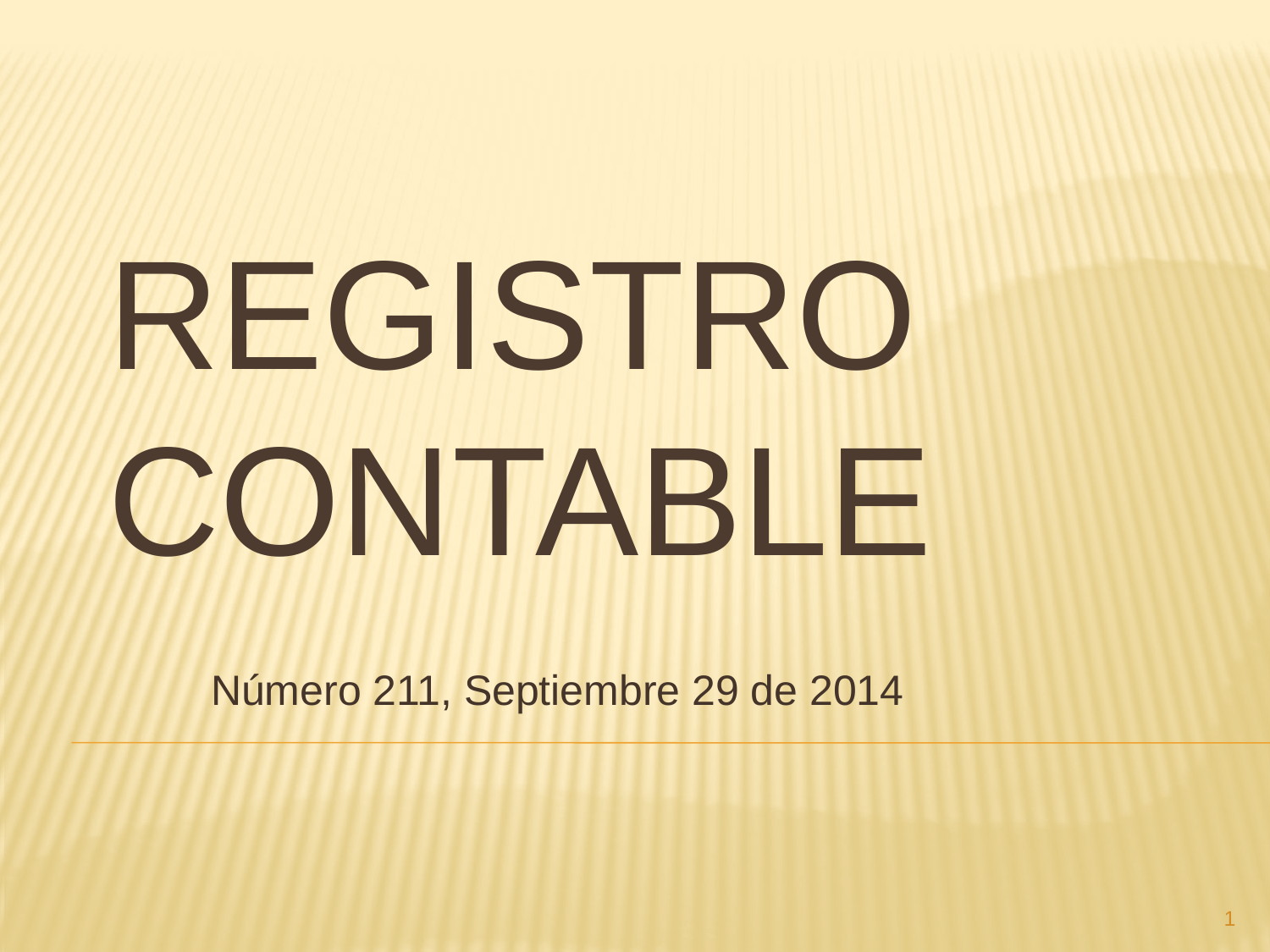

# Registro contable
Número 211, Septiembre 29 de 2014
1